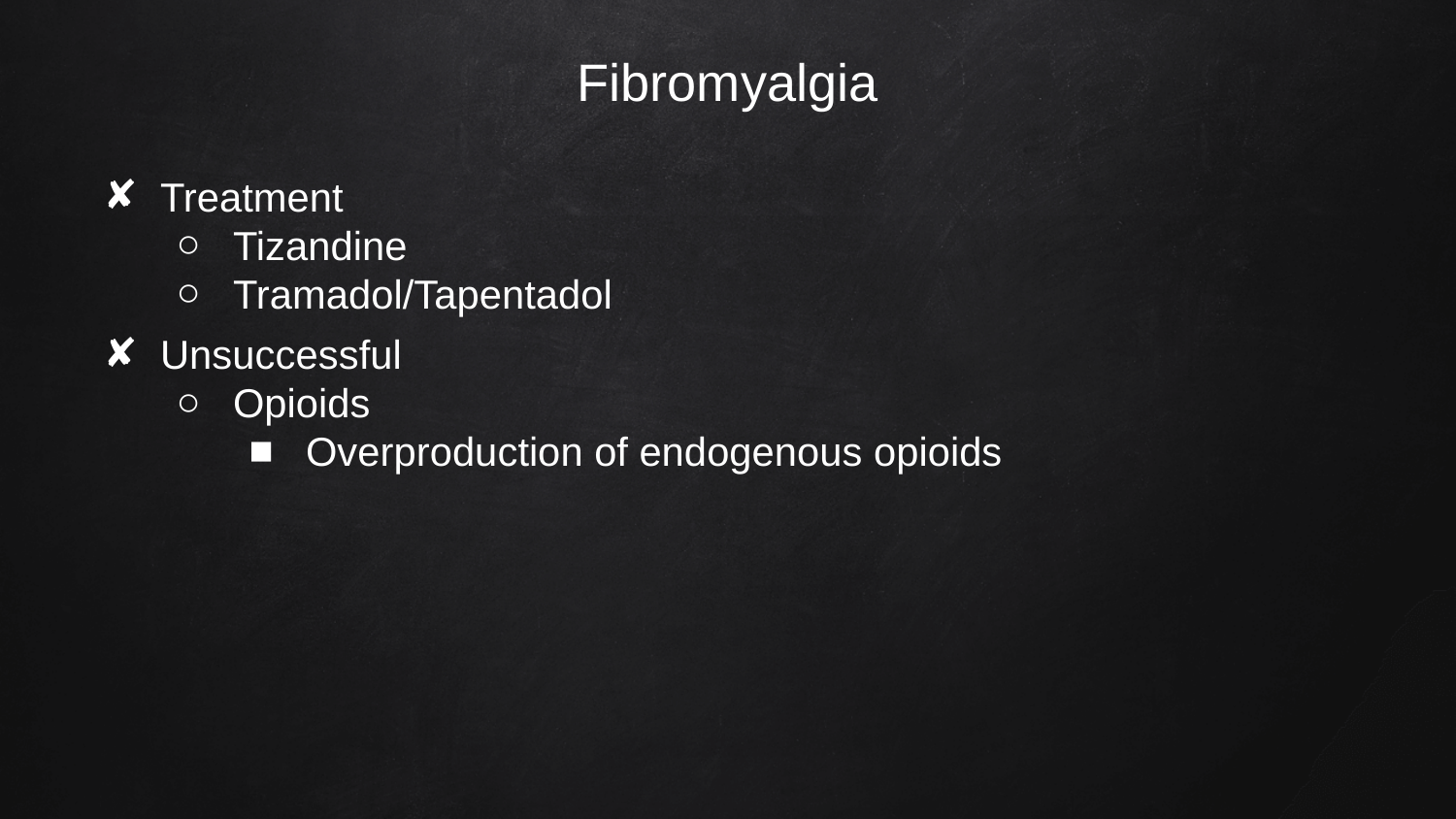

# Fibromyalgia
Treatment
Tizandine
Tramadol/Tapentadol
Unsuccessful
Opioids
Overproduction of endogenous opioids